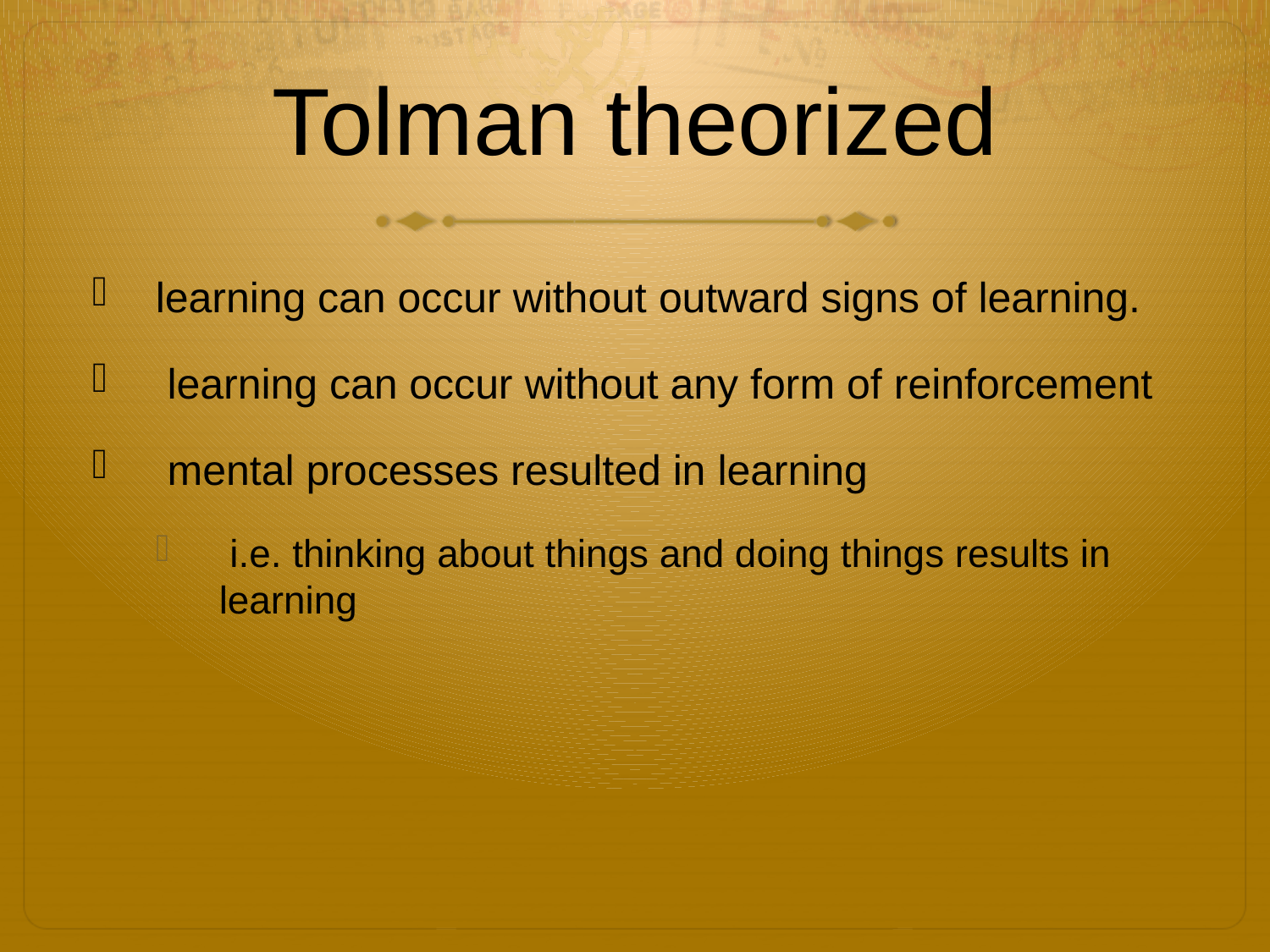

# Tolman theorized
learning can occur without outward signs of learning.
 learning can occur without any form of reinforcement
 mental processes resulted in learning
 i.e. thinking about things and doing things results in learning